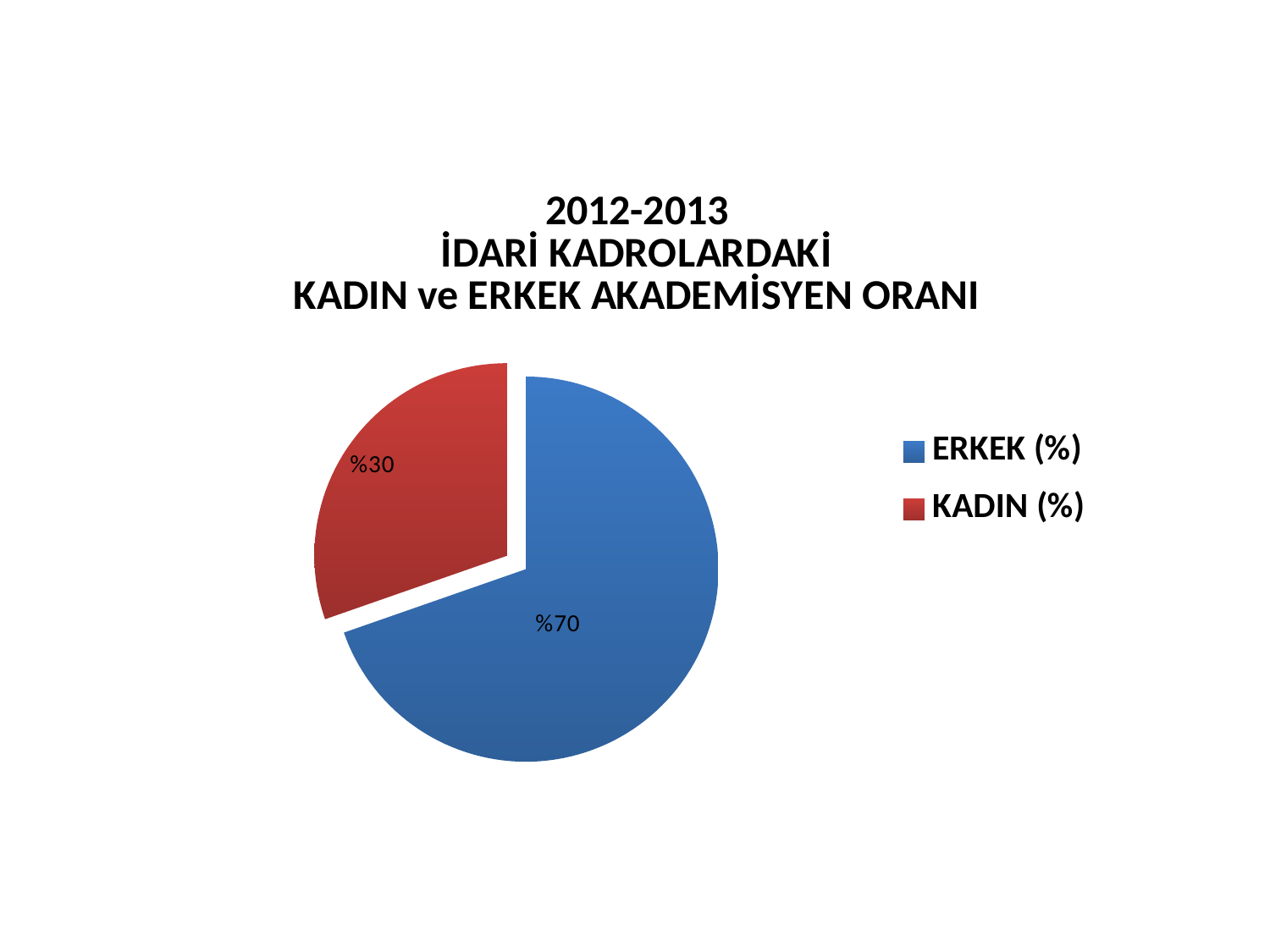

### Chart: 2012-2013
 İDARİ KADROLARDAKİ
KADIN ve ERKEK AKADEMİSYEN ORANI

| Category |  |
|---|---|
| ERKEK (%) | 69.65517241379186 |
| KADIN (%) | 30.3448275862069 |